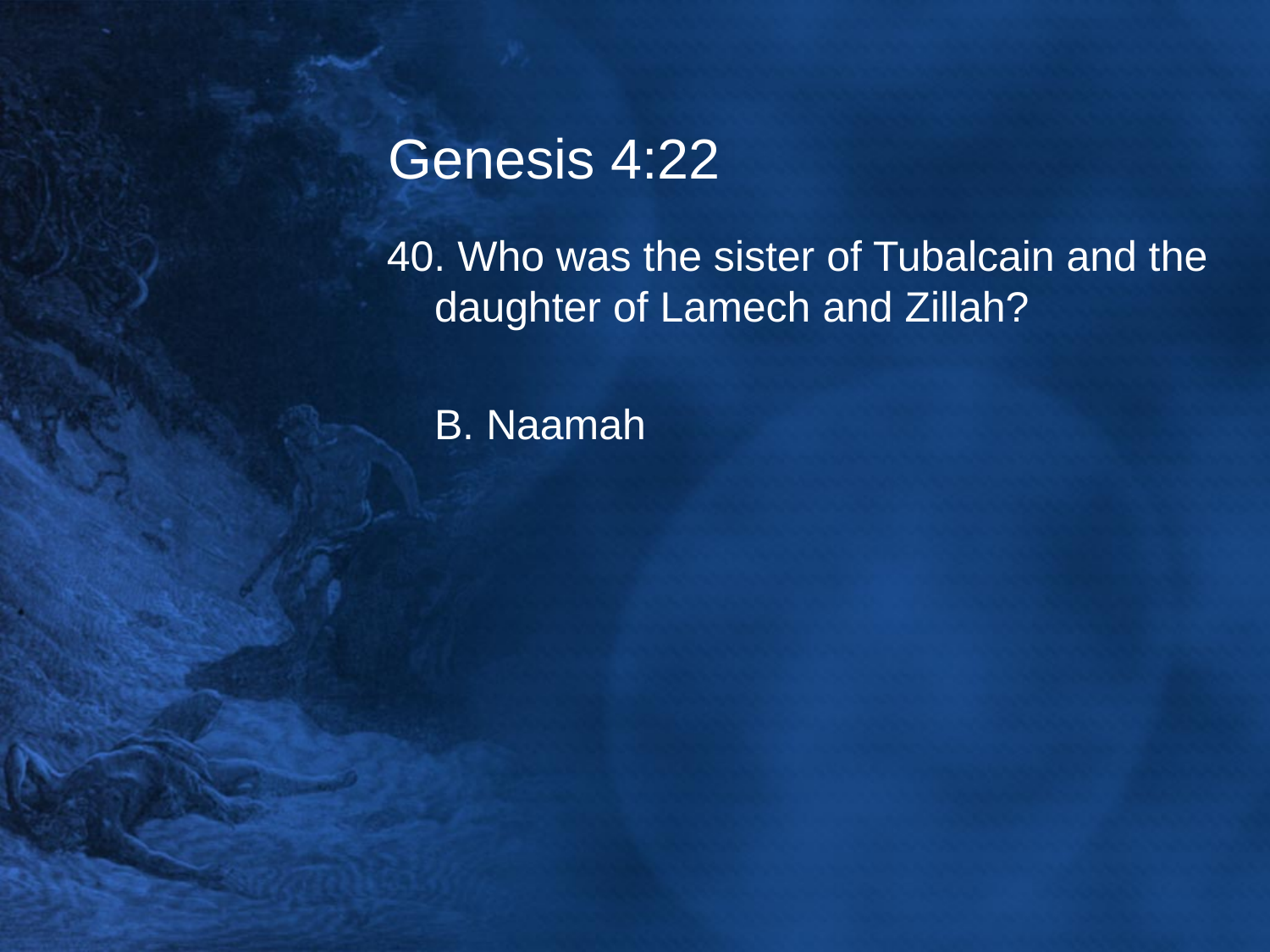

# Genesis 4:22
40. Who was the sister of Tubalcain and the daughter of Lamech and Zillah?

	B. Naamah